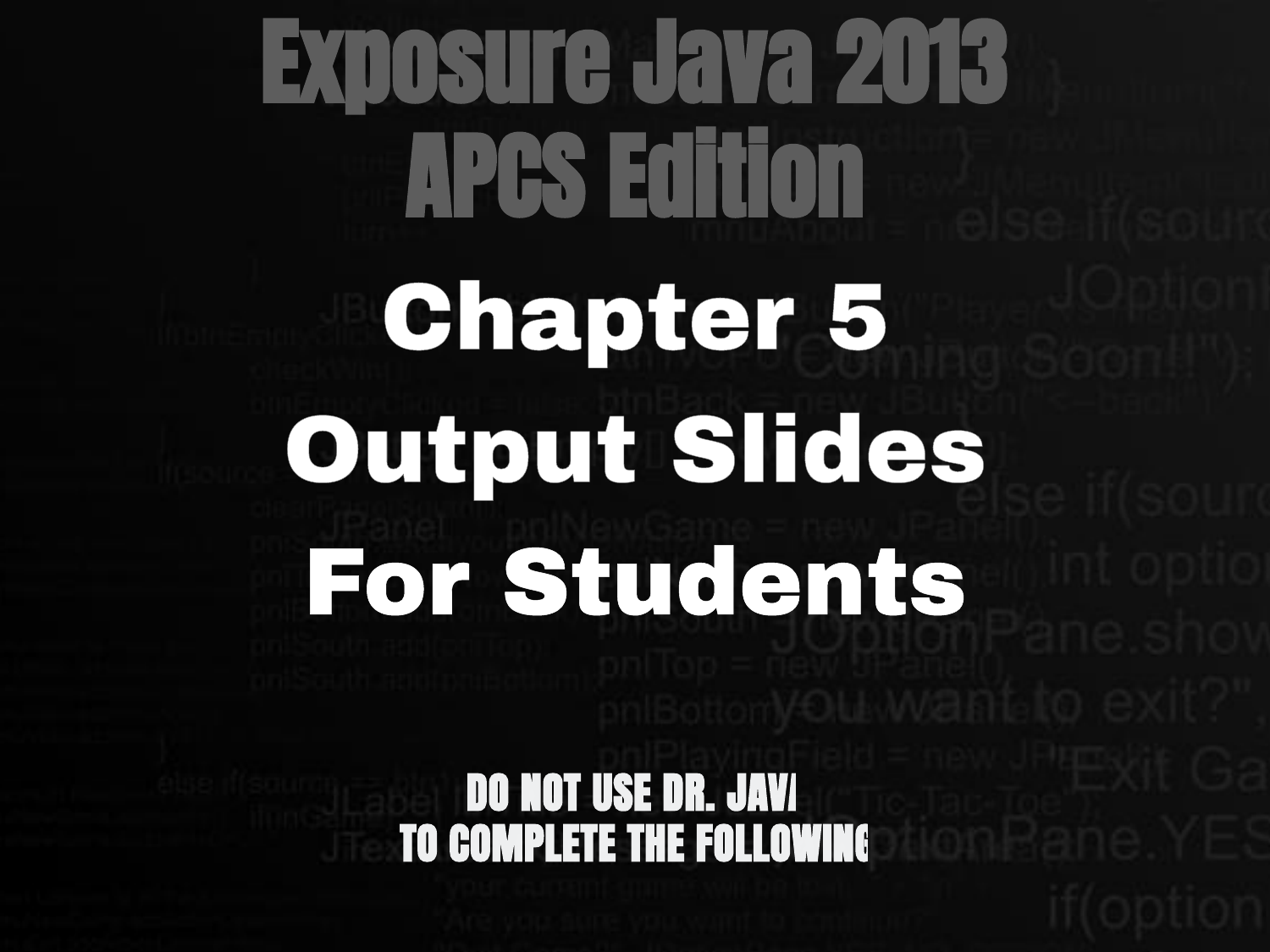

Exposure Java 2013
APCS Edition
Chapter 5
Output Slides
For Students
DO NOT USE DR. JAVA
TO COMPLETE THE FOLLOWING: